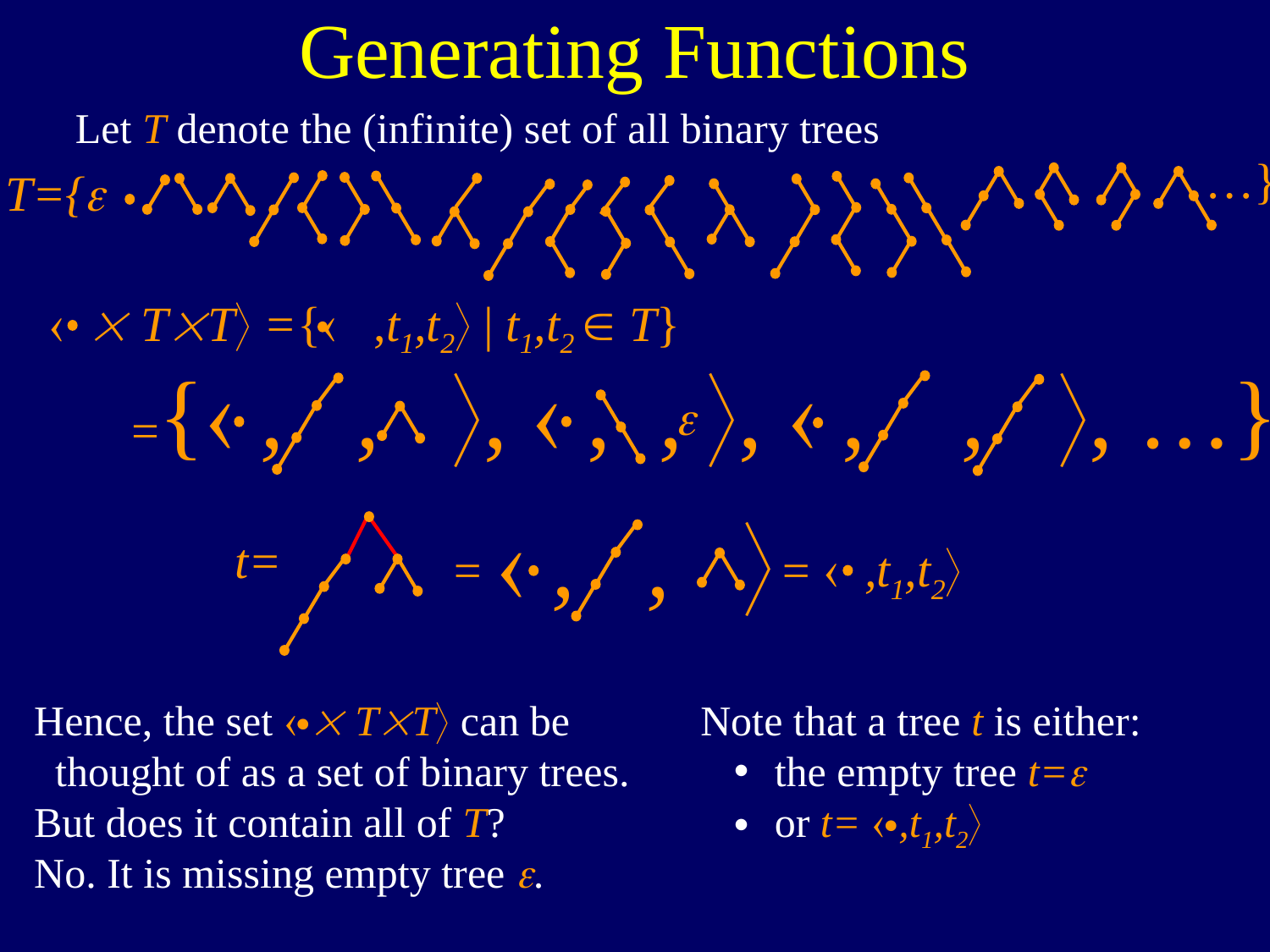

Generating Functions
Let T denote the (infinite) set of all binary trees
…}
ε
T={

〈  × T×T〉 ={〈   ,t1,t2〉 | t1,t2 ∈ T}

={〈 ,   ,   〉, 〈 ,  , 〉, 〈 ,    ,   〉, …}

ε

〈 ,   ,   〉

=

t=
〈  ,t1,t2〉
=

Hence, the set 〈•× T×T〉 can be
  thought of as a set of binary trees.
But does it contain all of T?
No. It is missing empty tree ε.
Note that a tree t is either:
 the empty tree t=ε
 or t= 〈•,t1,t2〉